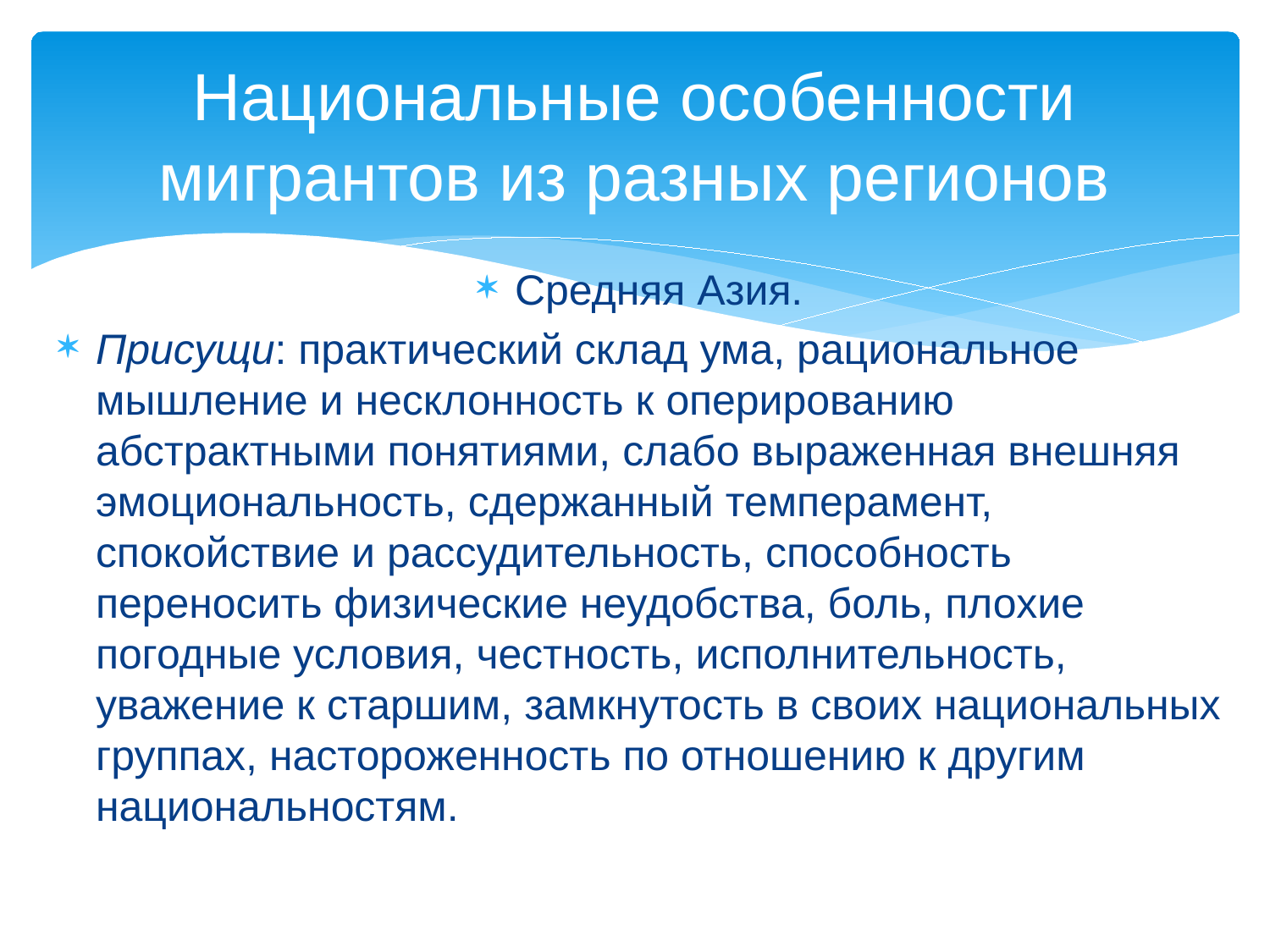

# Национальные особенности мигрантов из разных регионов
Средняя Азия.
Присущи: практический склад ума, рациональное мышление и несклонность к оперированию абстрактными понятиями, слабо выраженная внешняя эмоциональность, сдержанный темперамент, спокойствие и рассудительность, способность переносить физические неудобства, боль, плохие погодные условия, честность, исполнительность, уважение к старшим, замкнутость в своих национальных группах, настороженность по отношению к другим национальностям.